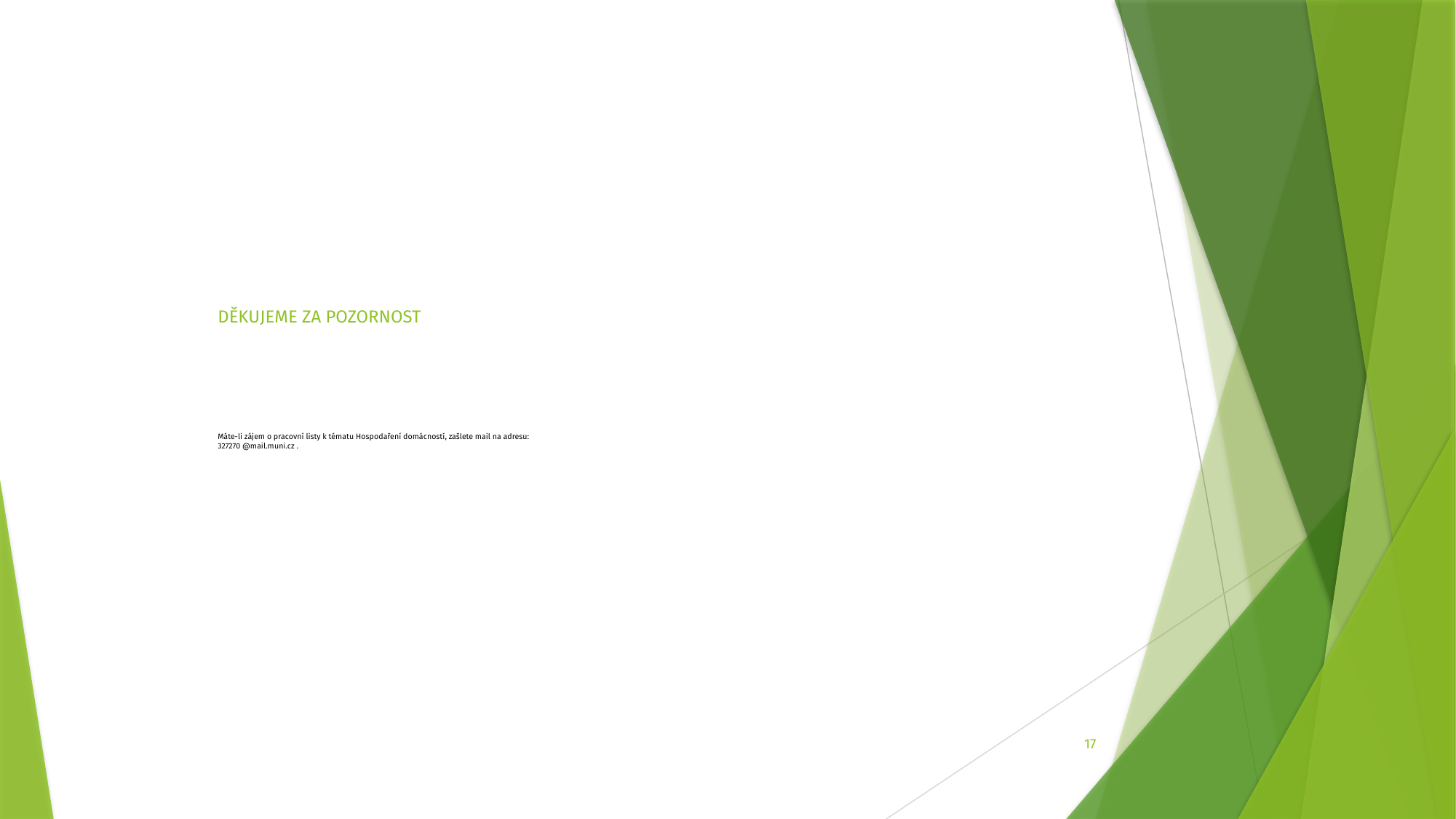

# DĚKUJEME ZA POZORNOST Máte-li zájem o pracovní listy k tématu Hospodaření domácností, zašlete mail na adresu: 327270 @mail.muni.cz .
17